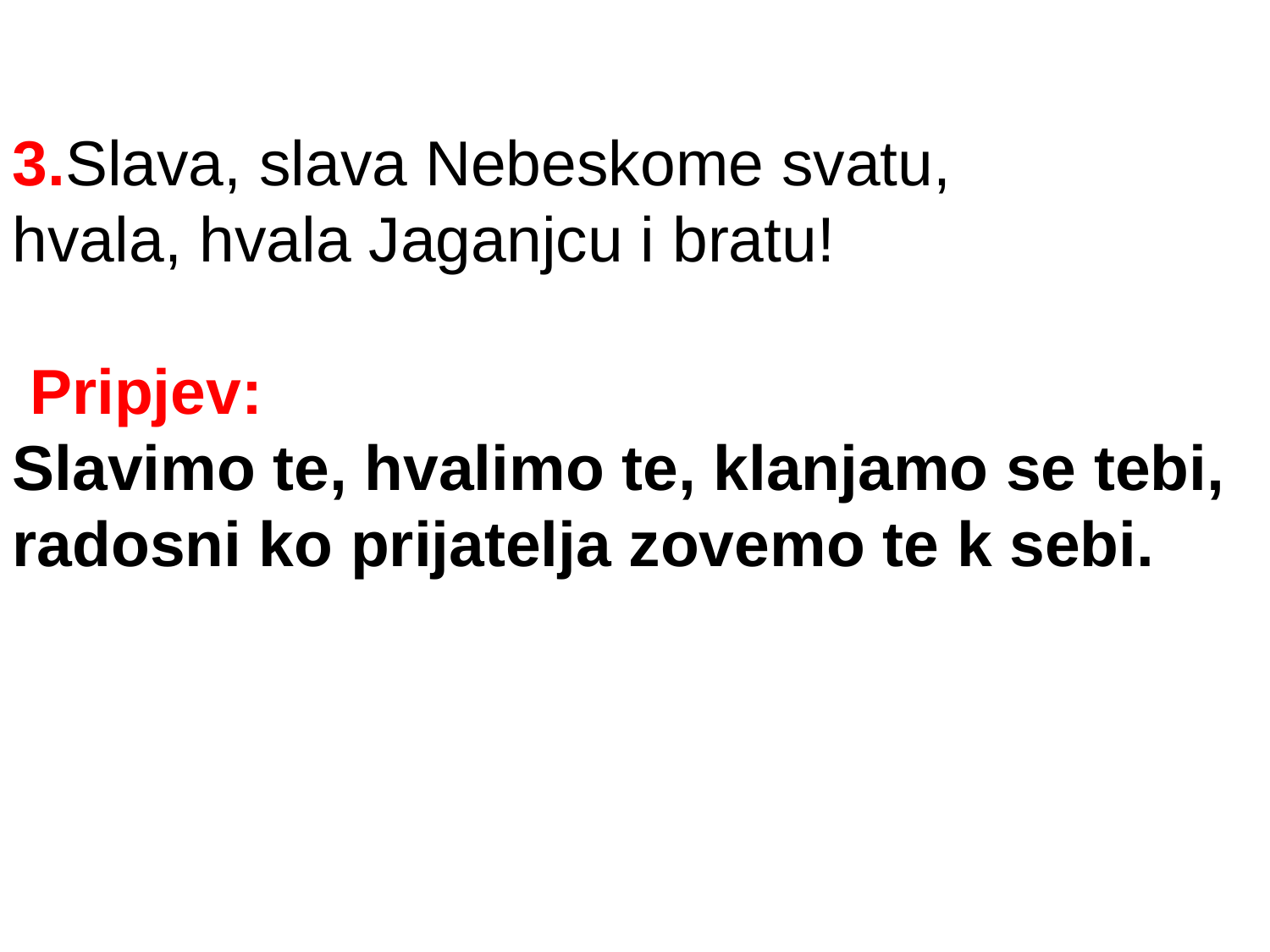

3.Slava, slava Nebeskome svatu,
hvala, hvala Jaganjcu i bratu!

 Pripjev:
Slavimo te, hvalimo te, klanjamo se tebi,
radosni ko prijatelja zovemo te k sebi.